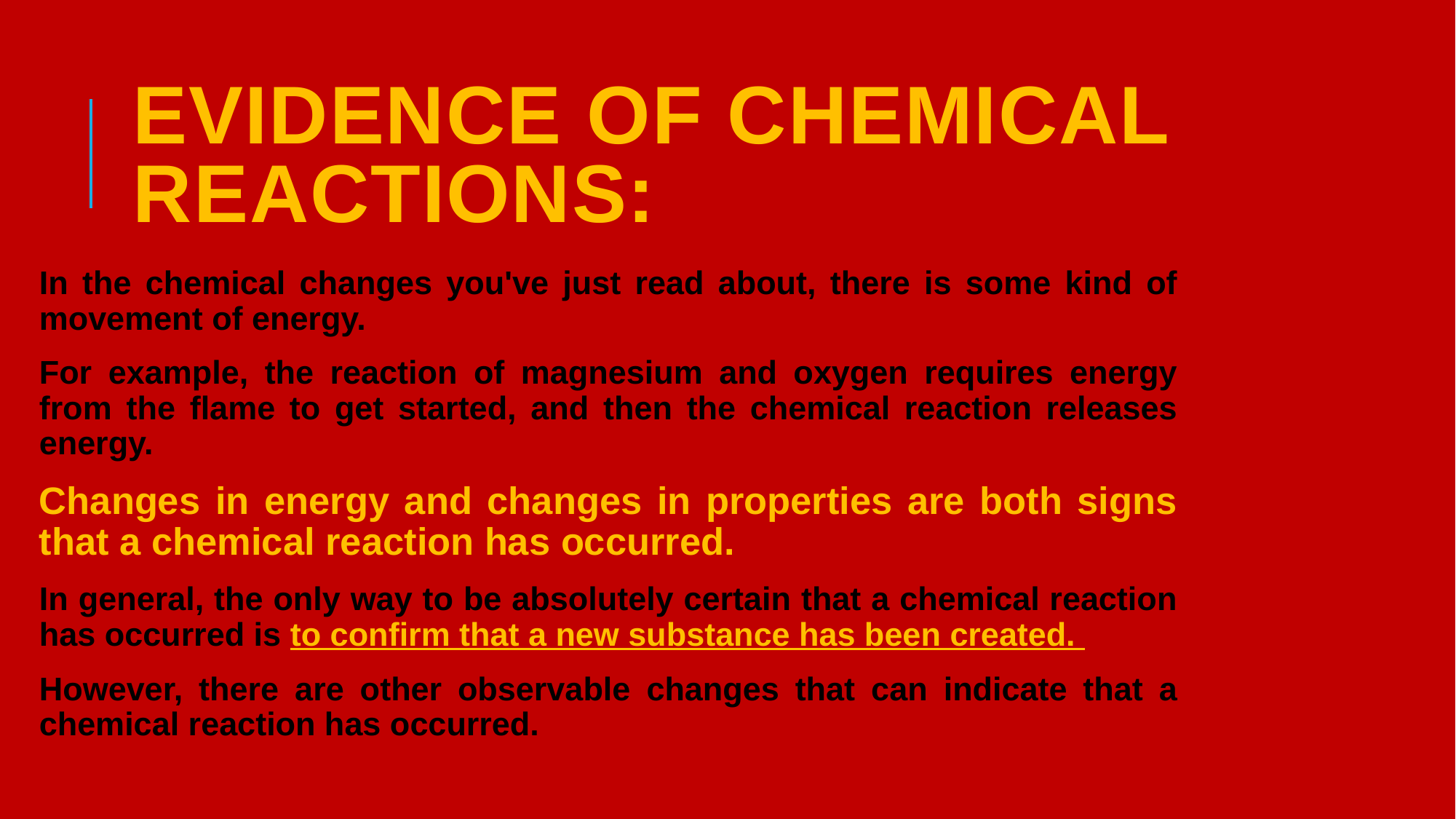

# Evidence of Chemical Reactions:
In the chemical changes you've just read about, there is some kind of movement of energy.
For example, the reaction of magnesium and oxygen requires energy from the flame to get started, and then the chemical reaction releases energy.
Changes in energy and changes in properties are both signs that a chemical reaction has occurred.
In general, the only way to be absolutely certain that a chemical reaction has occurred is to confirm that a new substance has been created.
However, there are other observable changes that can indicate that a chemical reaction has occurred.